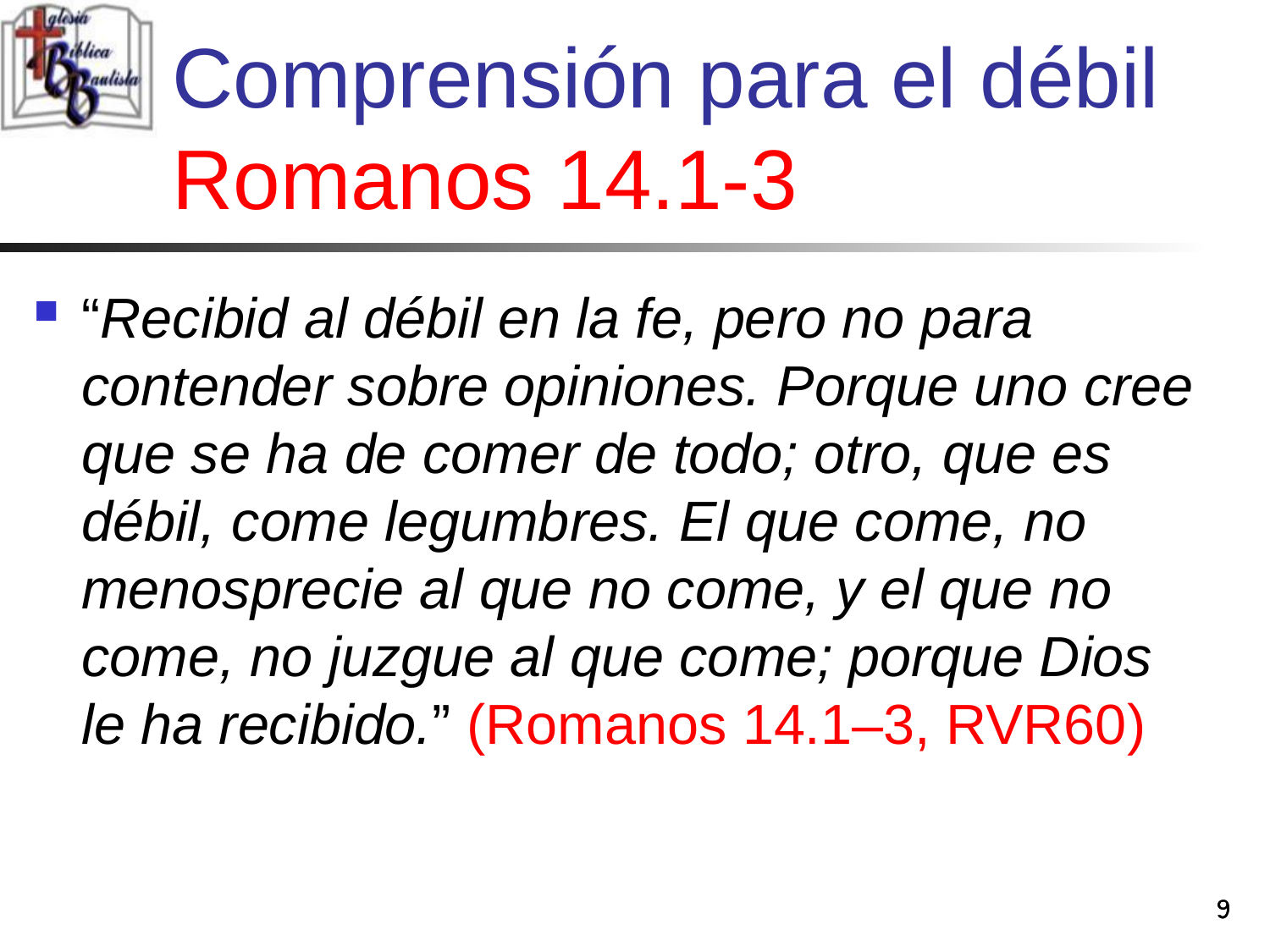

# Comprensión para el débil Romanos 14.1-3
“Recibid al débil en la fe, pero no para contender sobre opiniones. Porque uno cree que se ha de comer de todo; otro, que es débil, come legumbres. El que come, no menosprecie al que no come, y el que no come, no juzgue al que come; porque Dios le ha recibido.” (Romanos 14.1–3, RVR60)

9
9